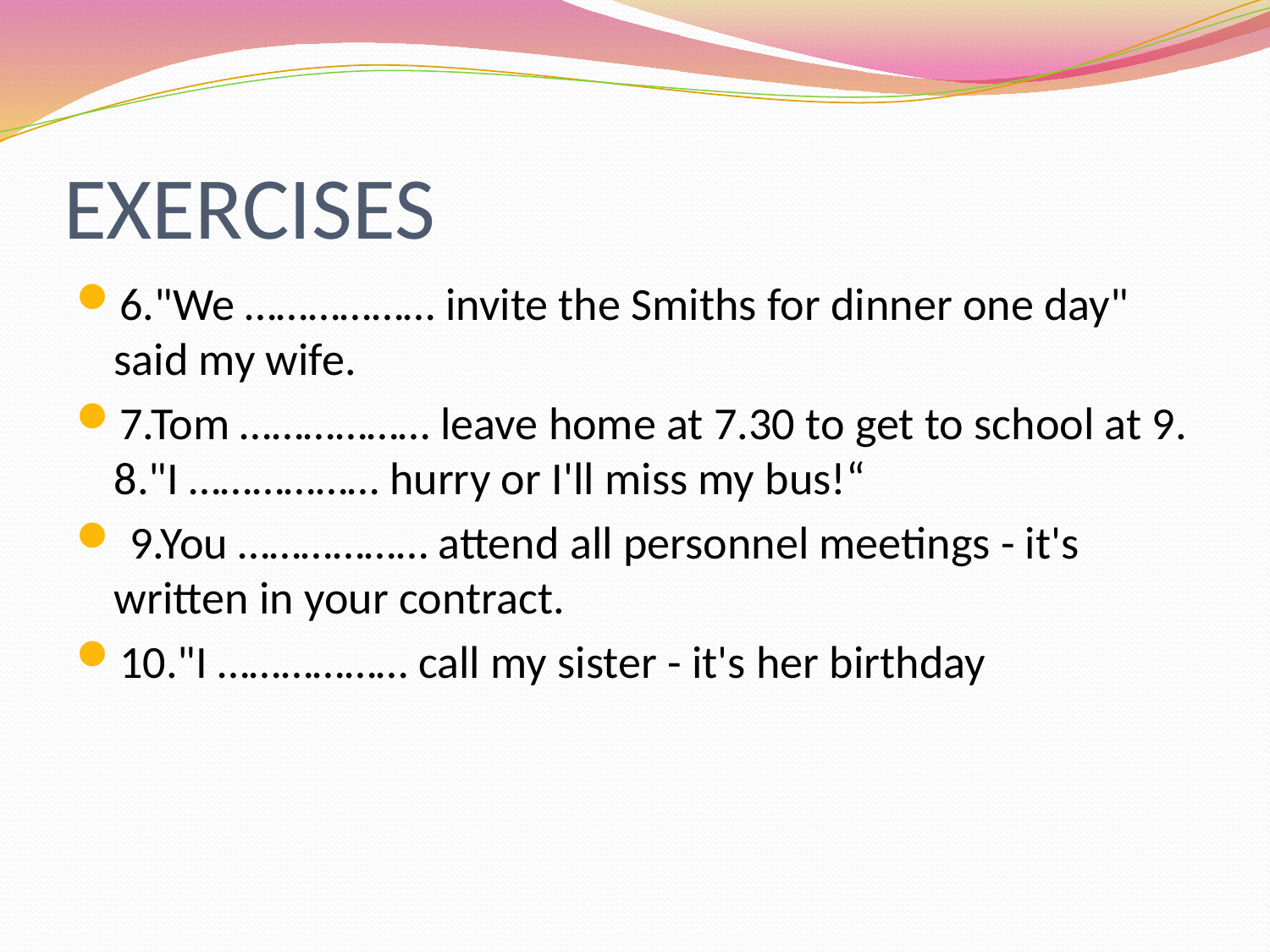

# EXERCISES
6."We ……………… invite the Smiths for dinner one day" said my wife.
7.Tom ……………… leave home at 7.30 to get to school at 9. 8."I ……………… hurry or I'll miss my bus!“
 9.You ……………… attend all personnel meetings - it's written in your contract.
10."I ……………… call my sister - it's her birthday